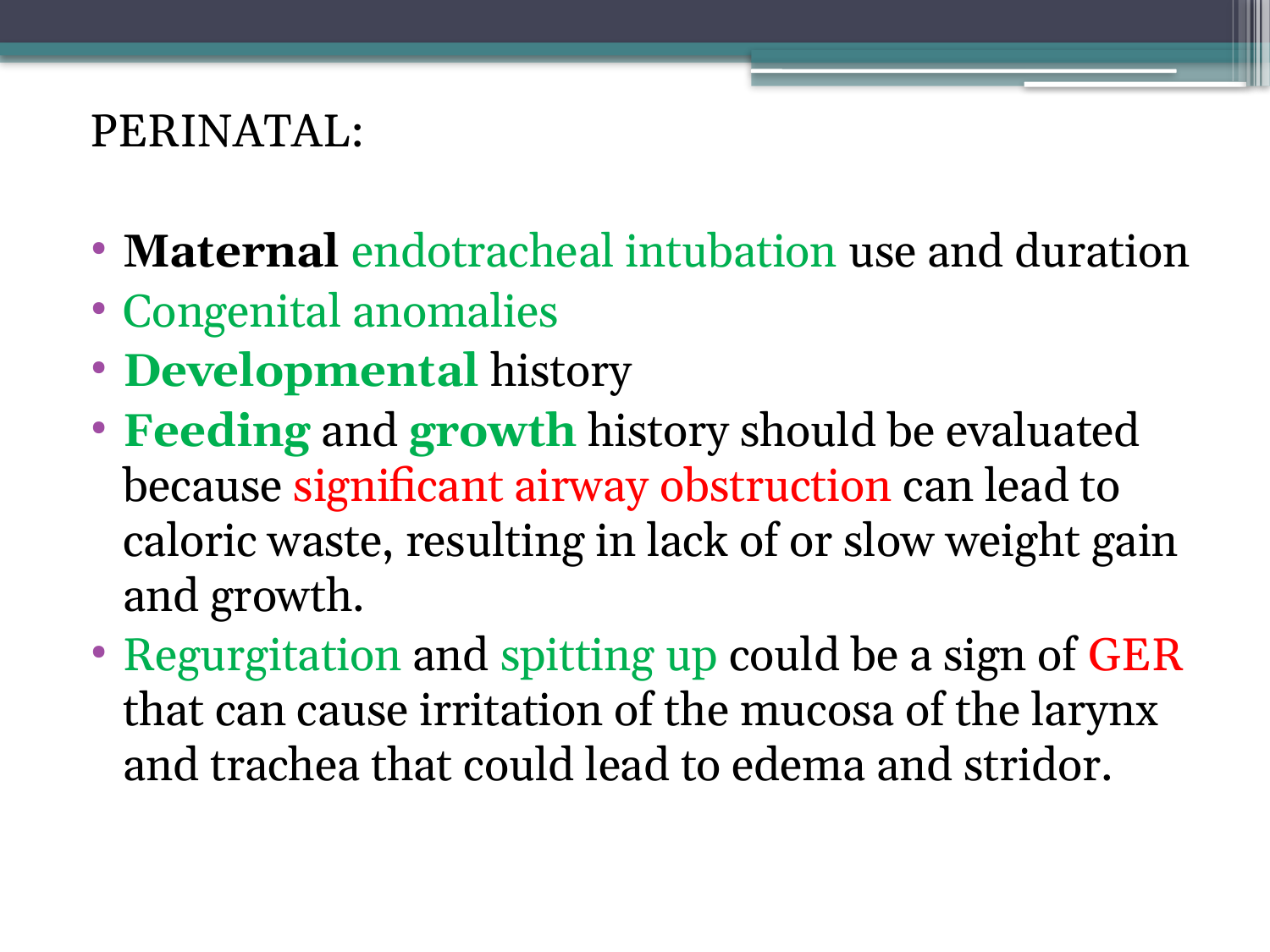

PERINATAL:

Maternal endotracheal intubation use and duration
Congenital anomalies
Developmental history
Feeding and growth history should be evaluated because significant airway obstruction can lead to caloric waste, resulting in lack of or slow weight gain and growth.
Regurgitation and spitting up could be a sign of GER that can cause irritation of the mucosa of the larynx and trachea that could lead to edema and stridor.